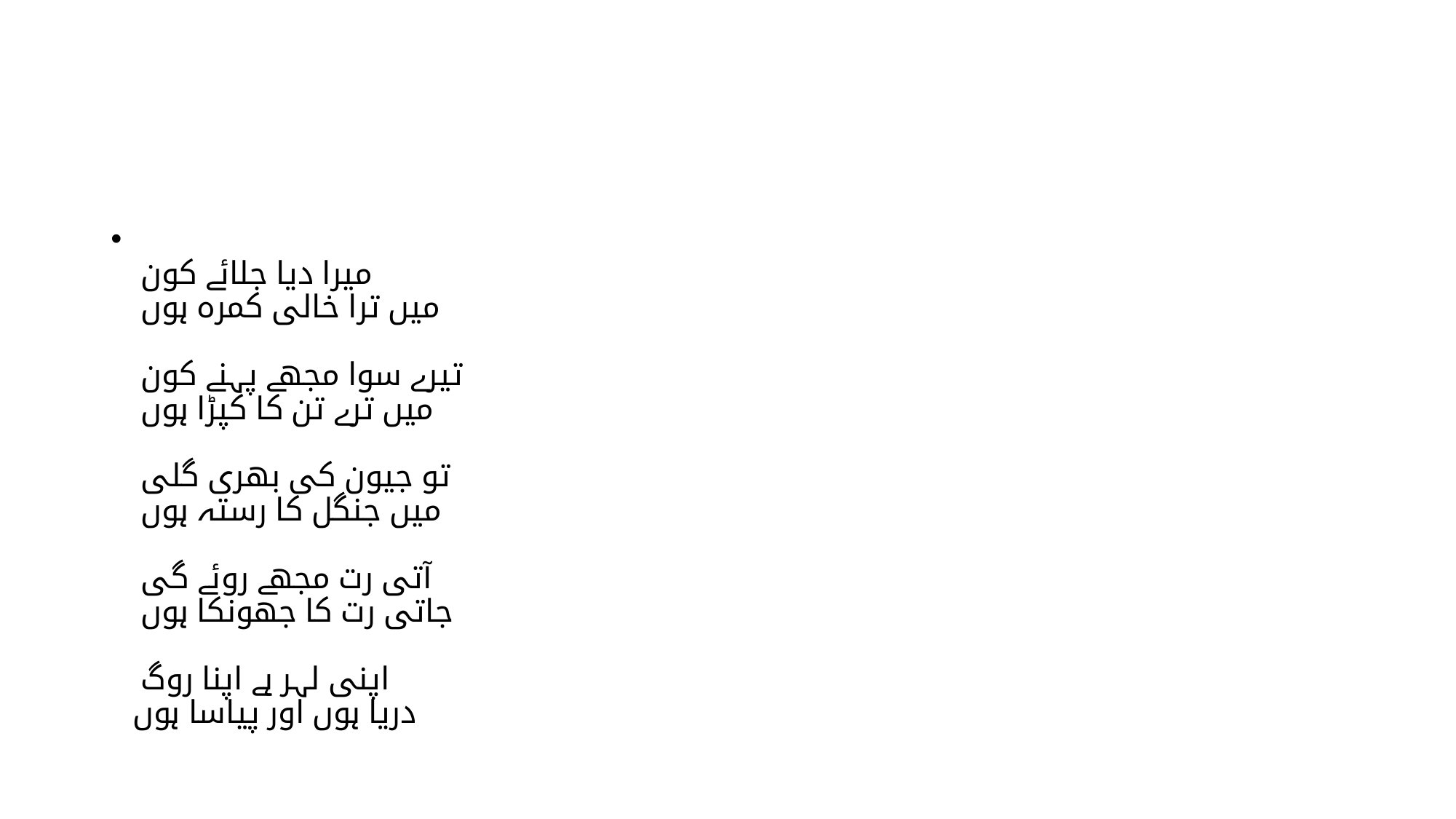

#
میرا دیا جلائے کون
میں ترا خالی کمرہ ہوں
تیرے سوا مجھے پہنے کون
میں ترے تن کا کپڑا ہوں
تو جیون کی بھری گلی
میں جنگل کا رستہ ہوں
آتی رت مجھے روئے گی
جاتی رت کا جھونکا ہوں
اپنی لہر ہے اپنا روگ
دریا ہوں اور پیاسا ہوں